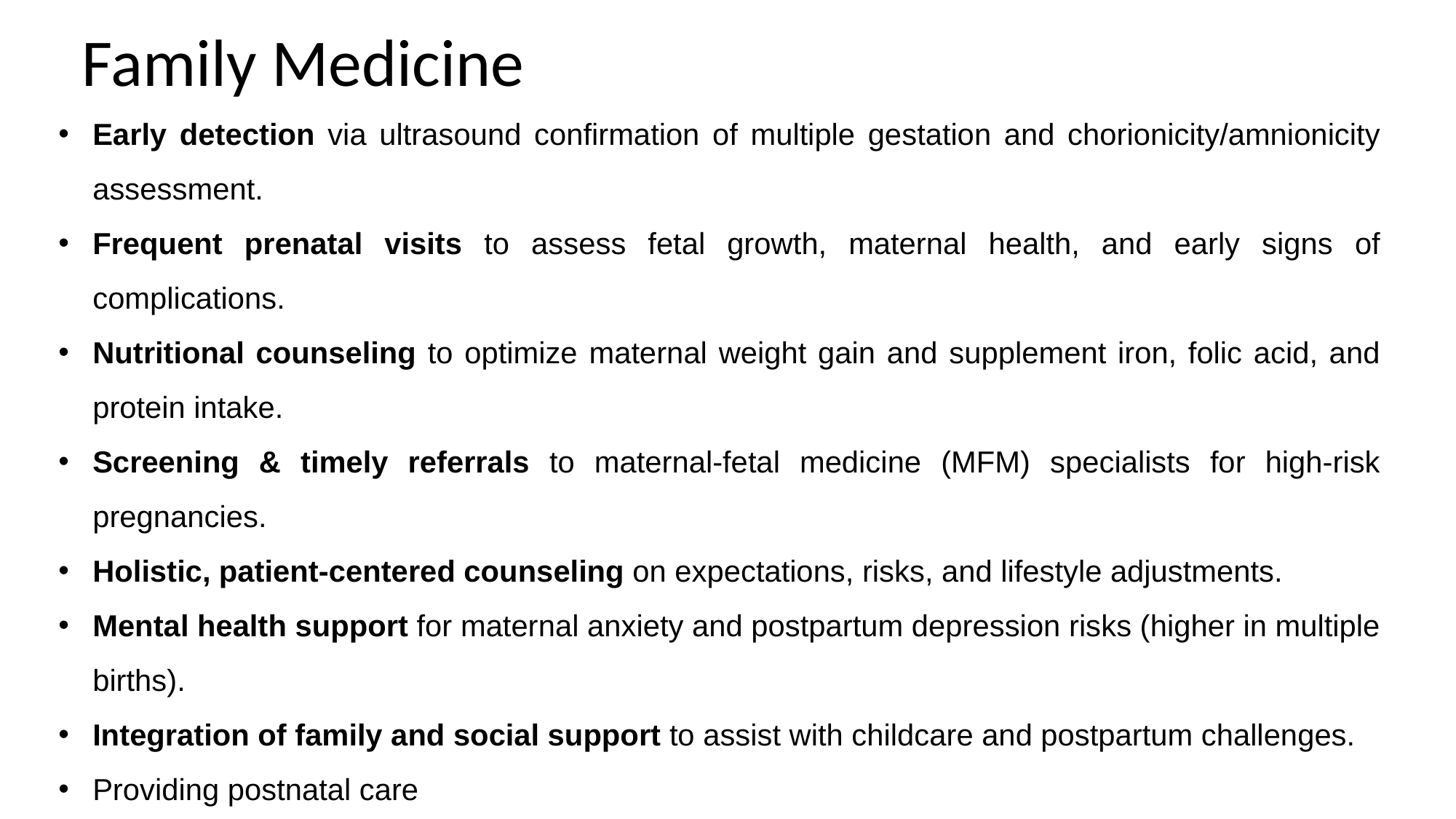

# Family Medicine
Early detection via ultrasound confirmation of multiple gestation and chorionicity/amnionicity assessment.
Frequent prenatal visits to assess fetal growth, maternal health, and early signs of complications.
Nutritional counseling to optimize maternal weight gain and supplement iron, folic acid, and protein intake.
Screening & timely referrals to maternal-fetal medicine (MFM) specialists for high-risk pregnancies.
Holistic, patient-centered counseling on expectations, risks, and lifestyle adjustments.
Mental health support for maternal anxiety and postpartum depression risks (higher in multiple births).
Integration of family and social support to assist with childcare and postpartum challenges.
Providing postnatal care